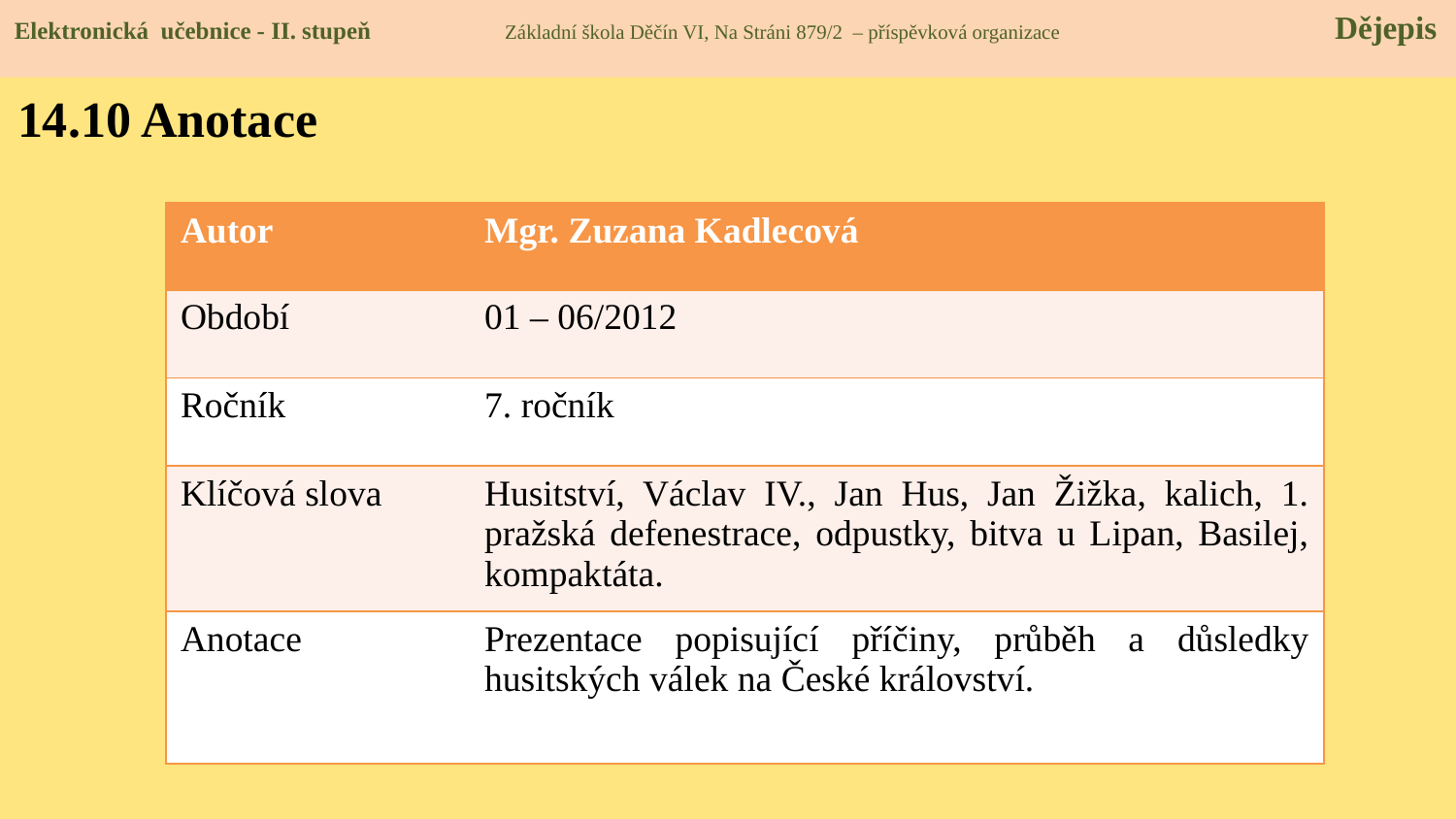

Elektronická  učebnice - II. stupeň                      Základní škola Děčín VI, Na Stráni 879/2  – příspěvková organizace                       	                          Dějepis

14.10 Anotace
| Autor | Mgr. Zuzana Kadlecová |
| --- | --- |
| Období | 01 – 06/2012 |
| Ročník | 7. ročník |
| Klíčová slova | Husitství, Václav IV., Jan Hus, Jan Žižka, kalich, 1. pražská defenestrace, odpustky, bitva u Lipan, Basilej, kompaktáta. |
| Anotace | Prezentace popisující příčiny, průběh a důsledky husitských válek na České království. |